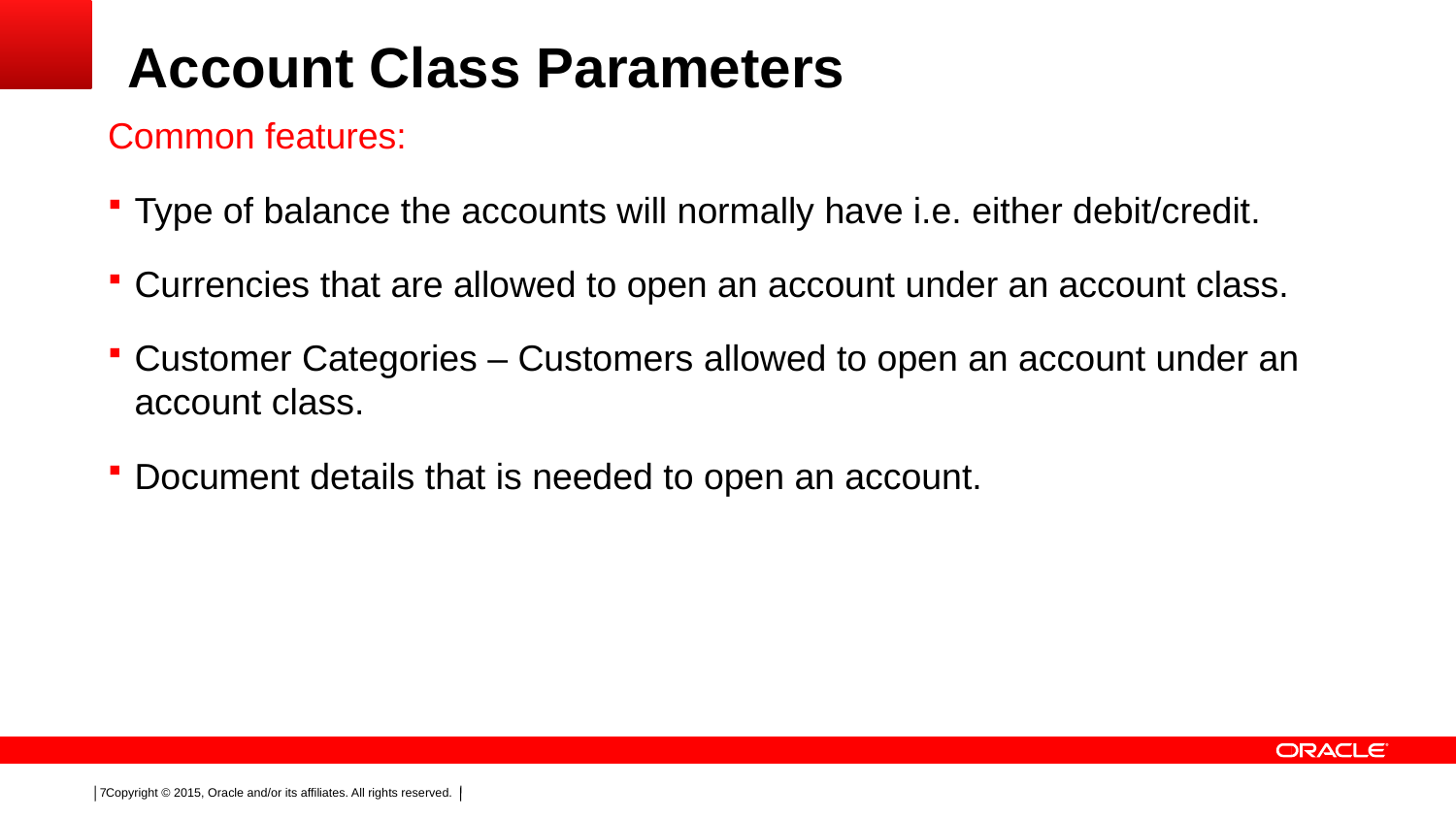

# Account Class Parameters
Common features:
Type of balance the accounts will normally have i.e. either debit/credit.
Currencies that are allowed to open an account under an account class.
Customer Categories – Customers allowed to open an account under an account class.
Document details that is needed to open an account.